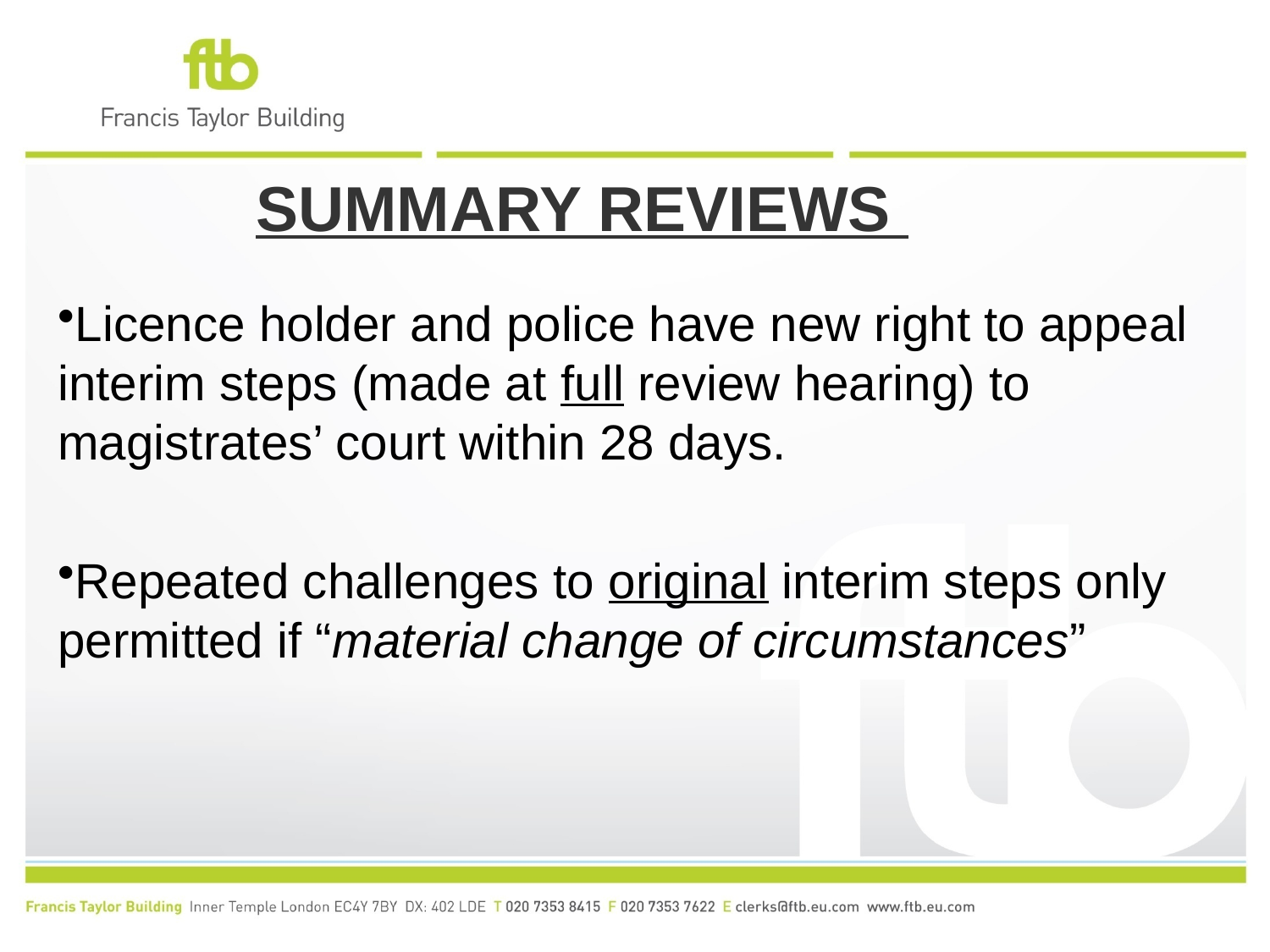

# SUMMARY REVIEWS
Licence holder and police have new right to appeal interim steps (made at full review hearing) to magistrates’ court within 28 days.

Repeated challenges to original interim steps only permitted if “material change of circumstances”